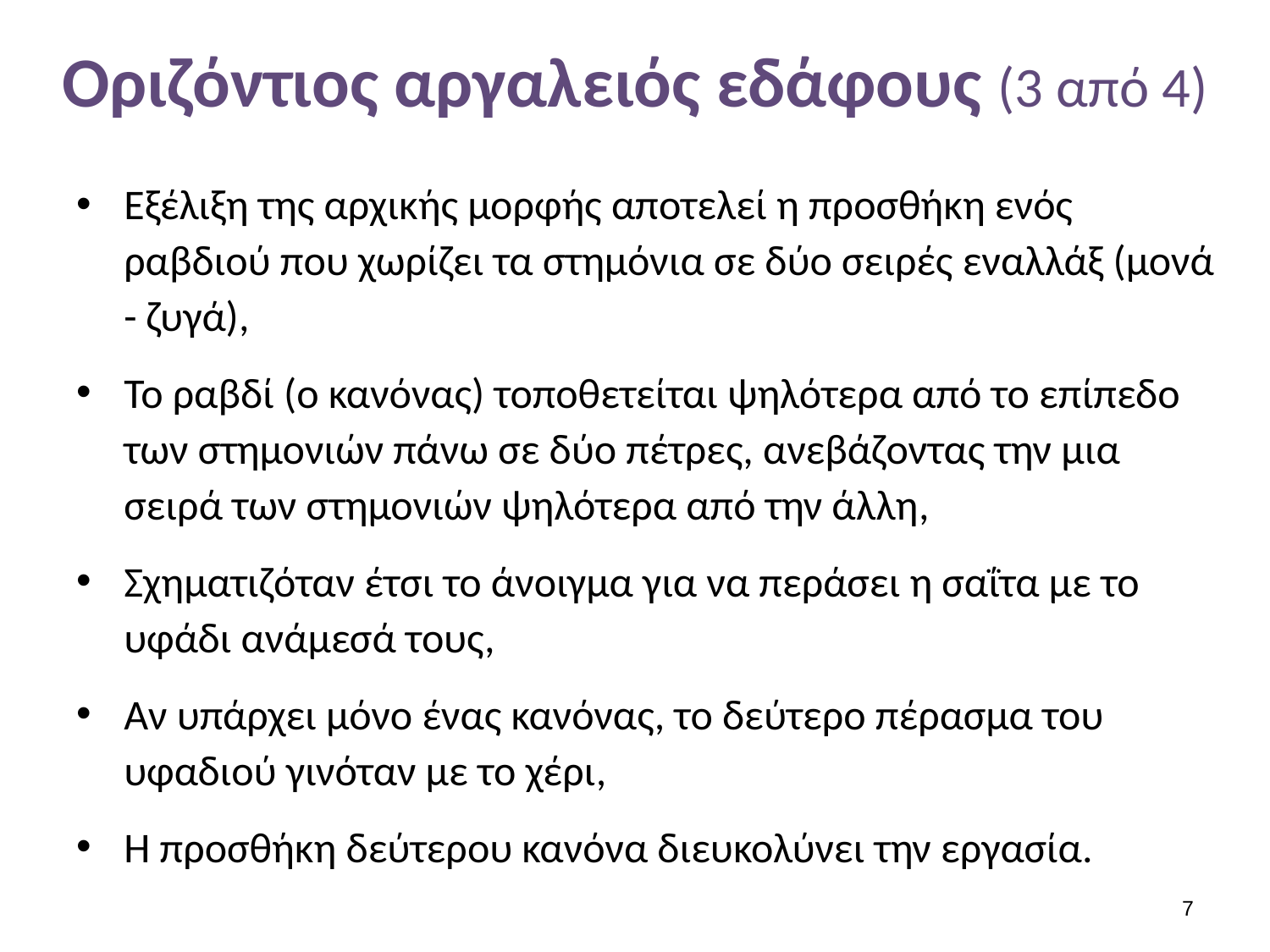

# Οριζόντιος αργαλειός εδάφους (3 από 4)
Εξέλιξη της αρχικής μορφής αποτελεί η προσθήκη ενός ραβδιού που χωρίζει τα στημόνια σε δύο σειρές εναλλάξ (μονά - ζυγά),
Το ραβδί (ο κανόνας) τοποθετείται ψηλότερα από το επίπεδο των στημονιών πάνω σε δύο πέτρες, ανεβάζοντας την μια σειρά των στημονιών ψηλότερα από την άλλη,
Σχηματιζόταν έτσι το άνοιγμα για να περάσει η σαΐτα με το υφάδι ανάμεσά τους,
Αν υπάρχει μόνο ένας κανόνας, το δεύτερο πέρασμα του υφαδιού γινόταν με το χέρι,
Η προσθήκη δεύτερου κανόνα διευκολύνει την εργασία.
7